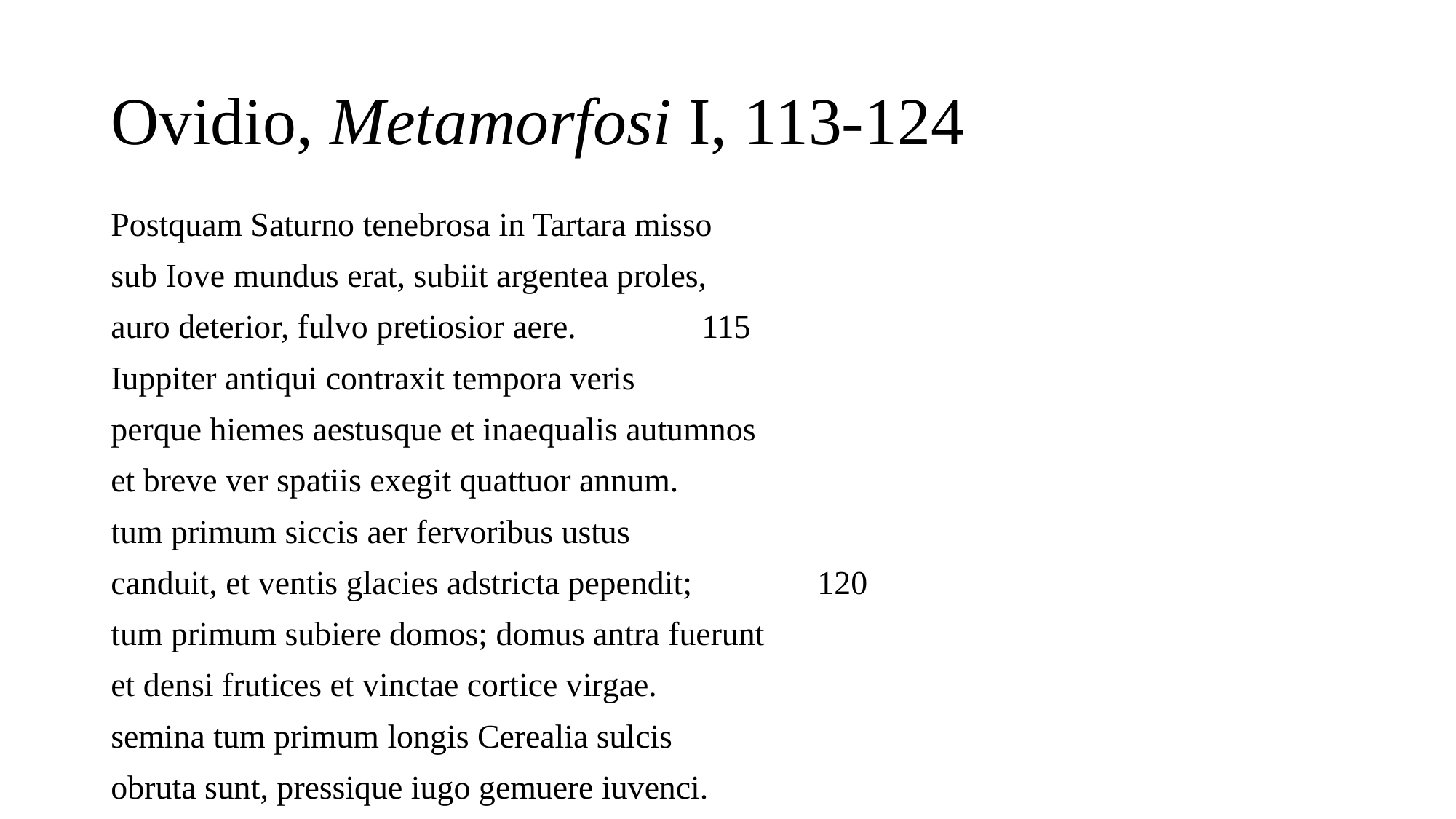

# Ovidio, Metamorfosi I, 113-124
Postquam Saturno tenebrosa in Tartara misso
sub Iove mundus erat, subiit argentea proles,
auro deterior, fulvo pretiosior aere.               115
Iuppiter antiqui contraxit tempora veris
perque hiemes aestusque et inaequalis autumnos
et breve ver spatiis exegit quattuor annum.
tum primum siccis aer fervoribus ustus
canduit, et ventis glacies adstricta pependit;               120
tum primum subiere domos; domus antra fuerunt
et densi frutices et vinctae cortice virgae.
semina tum primum longis Cerealia sulcis
obruta sunt, pressique iugo gemuere iuvenci.